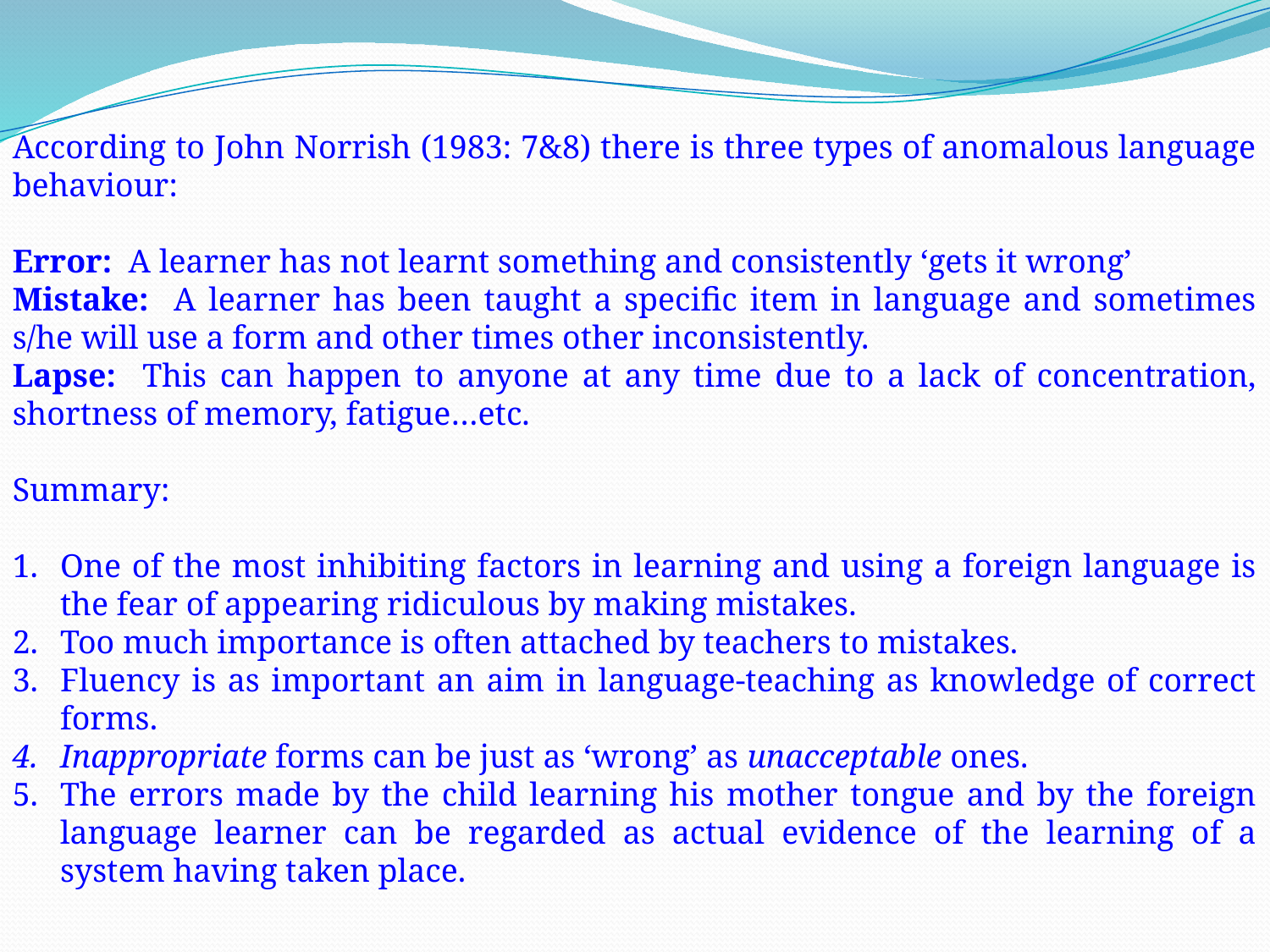

According to John Norrish (1983: 7&8) there is three types of anomalous language behaviour:

Error:  A learner has not learnt something and consistently ‘gets it wrong’
Mistake:  A learner has been taught a specific item in language and sometimes s/he will use a form and other times other inconsistently.
Lapse:  This can happen to anyone at any time due to a lack of concentration, shortness of memory, fatigue…etc.

Summary:

One of the most inhibiting factors in learning and using a foreign language is the fear of appearing ridiculous by making mistakes.
Too much importance is often attached by teachers to mistakes.
Fluency is as important an aim in language-teaching as knowledge of correct forms.
Inappropriate forms can be just as ‘wrong’ as unacceptable ones.
The errors made by the child learning his mother tongue and by the foreign language learner can be regarded as actual evidence of the learning of a system having taken place.